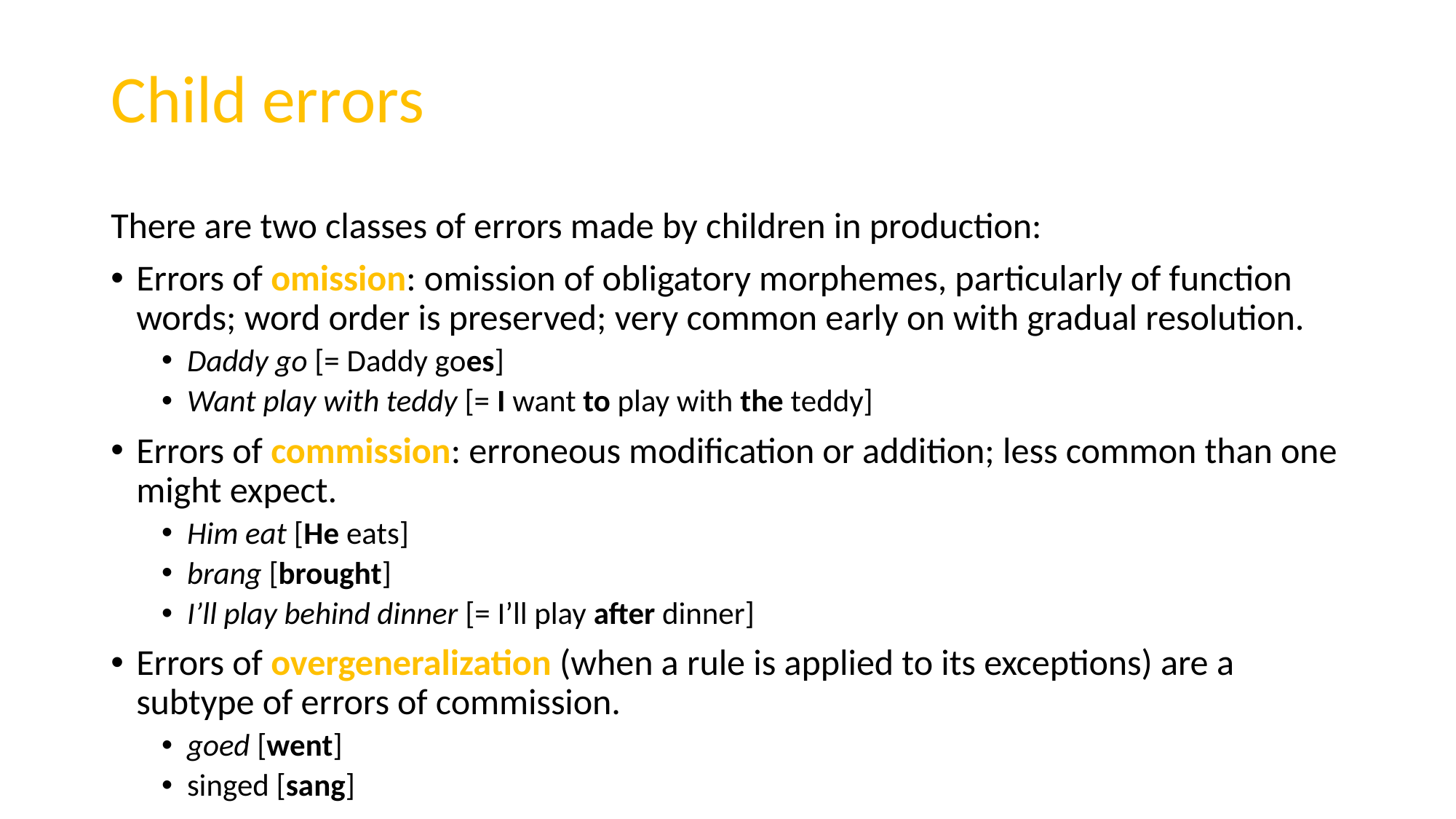

# Child errors
There are two classes of errors made by children in production:
Errors of omission: omission of obligatory morphemes, particularly of function words; word order is preserved; very common early on with gradual resolution.
Daddy go [= Daddy goes]
Want play with teddy [= I want to play with the teddy]
Errors of commission: erroneous modification or addition; less common than one might expect.
Him eat [He eats]
brang [brought]
I’ll play behind dinner [= I’ll play after dinner]
Errors of overgeneralization (when a rule is applied to its exceptions) are a subtype of errors of commission.
goed [went]
singed [sang]